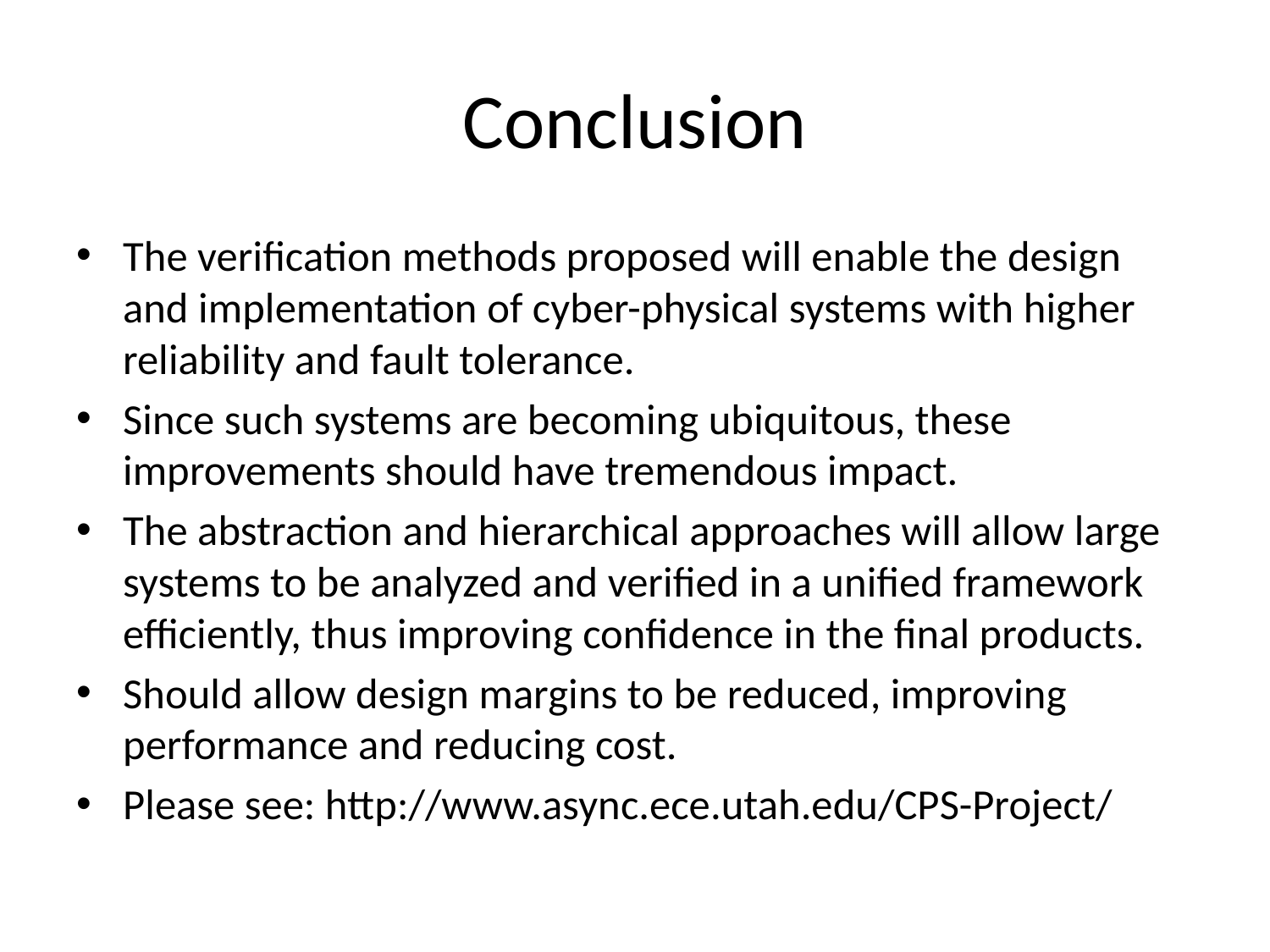

# Conclusion
The verification methods proposed will enable the design and implementation of cyber-physical systems with higher reliability and fault tolerance.
Since such systems are becoming ubiquitous, these improvements should have tremendous impact.
The abstraction and hierarchical approaches will allow large systems to be analyzed and verified in a unified framework efficiently, thus improving confidence in the final products.
Should allow design margins to be reduced, improving performance and reducing cost.
Please see: http://www.async.ece.utah.edu/CPS-Project/